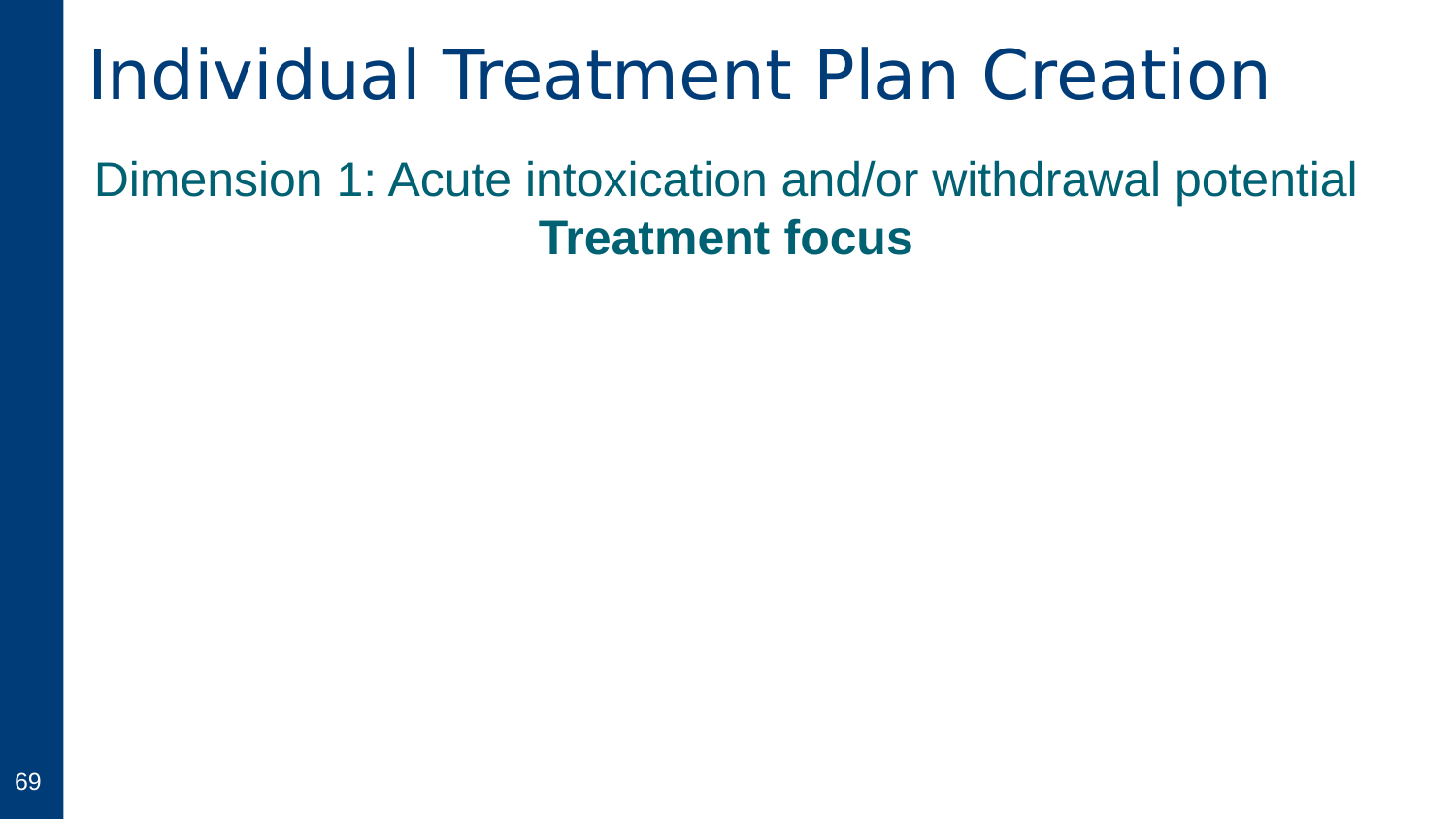

# Individual Treatment Plan Creation
Dimension 1: Acute intoxication and/or withdrawal potential Treatment focus

69